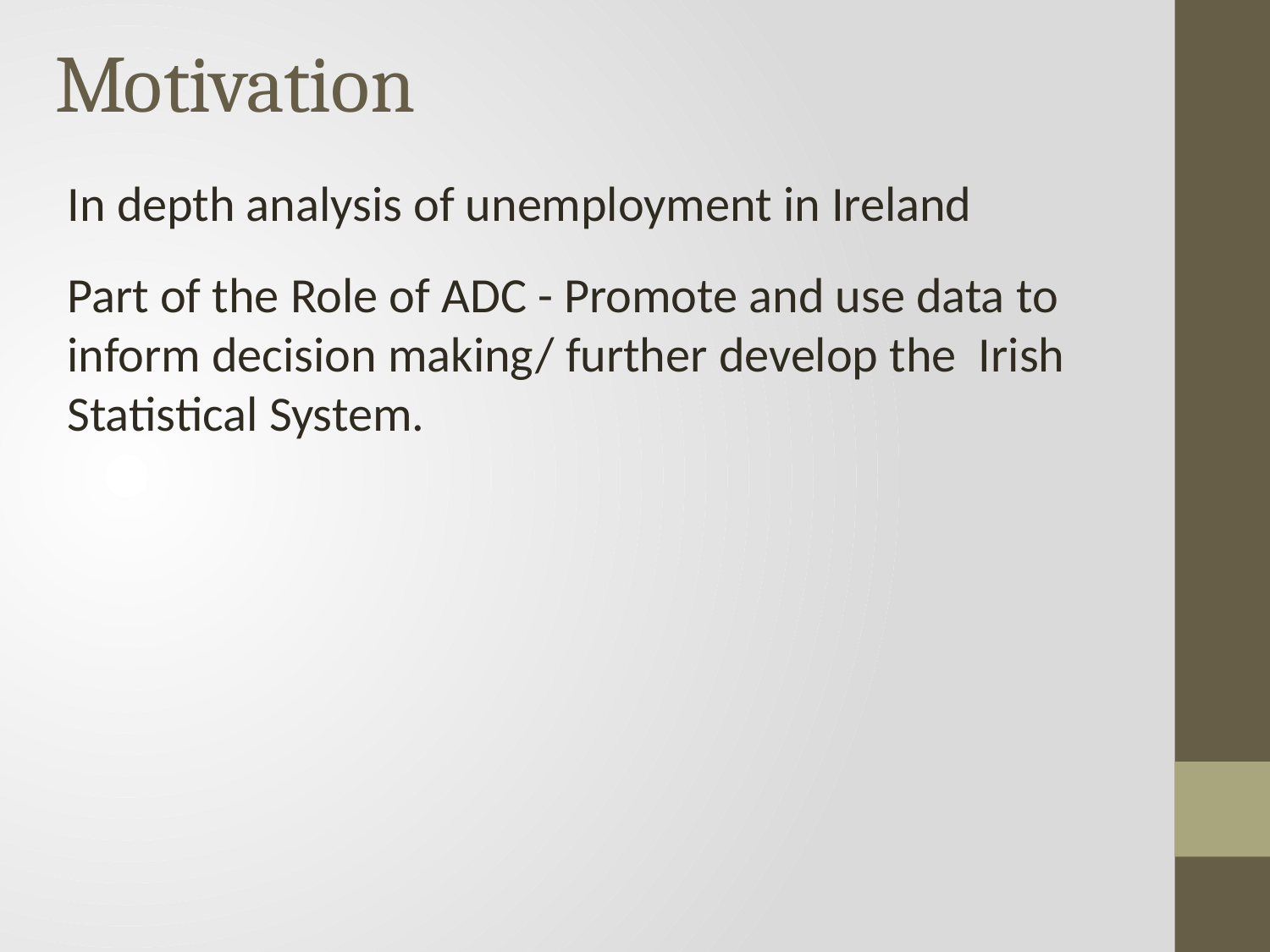

# Motivation
In depth analysis of unemployment in Ireland
Part of the Role of ADC - Promote and use data to inform decision making/ further develop the  Irish Statistical System.